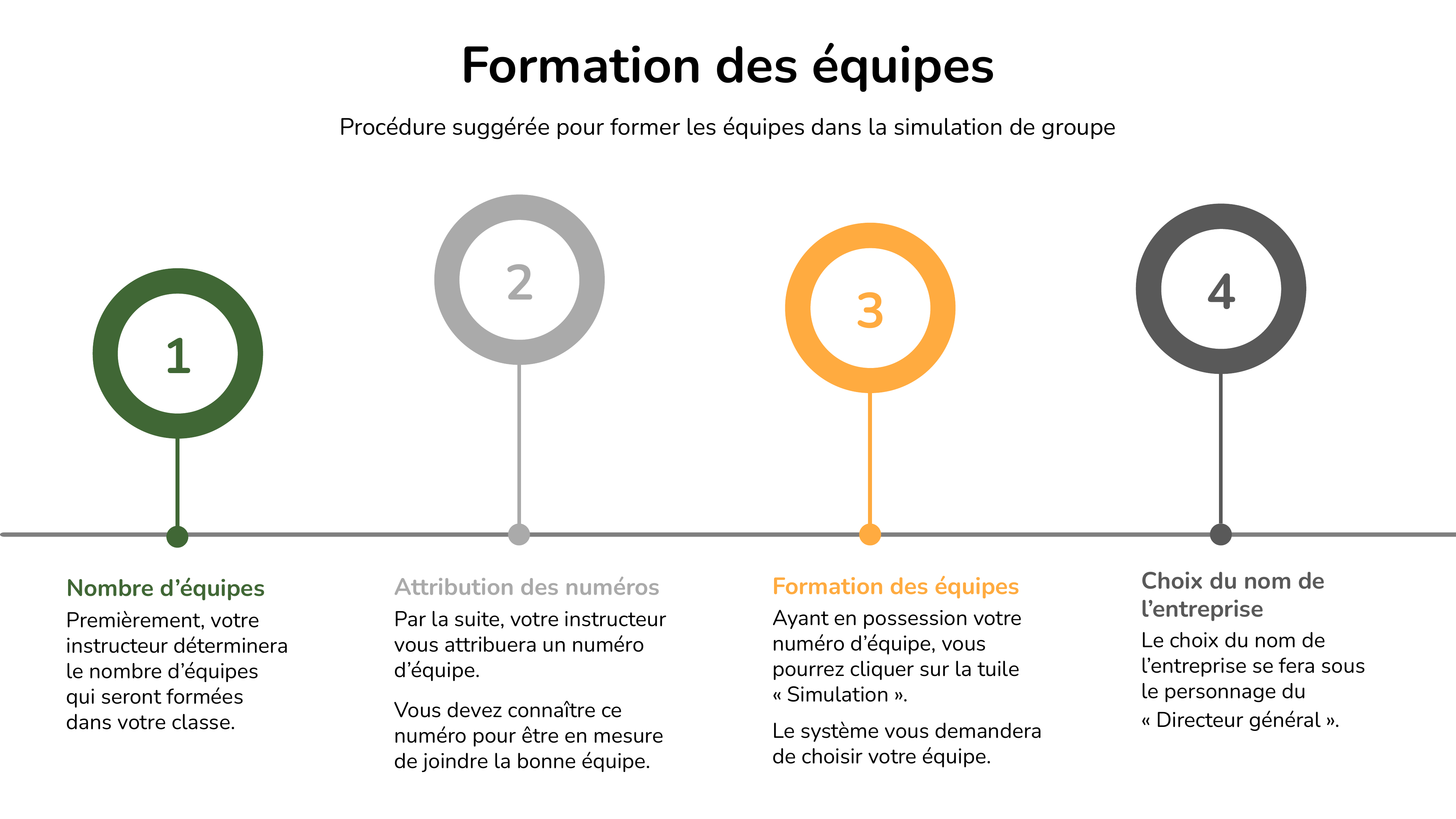

Formation des équipes
Procédure suggérée pour former les équipes dans la simulation de groupe

2

4
3

1

Formation des équipes
Attribution des numéros
Choix du nom de l’entreprise
Nombre d’équipes
Ayant en possession votre numéro d’équipe, vous pourrez cliquer sur la tuile
« Simulation ».

Le système vous demandera de choisir votre équipe.
Par la suite, votre instructeur vous attribuera un numéro d’équipe.
Vous devez connaître ce numéro pour être en mesure de joindre la bonne équipe.
Premièrement, votre instructeur déterminera le nombre d’équipes qui seront formées dans votre classe.
Le choix du nom de l’entreprise se fera sous le personnage du
« Directeur général ».